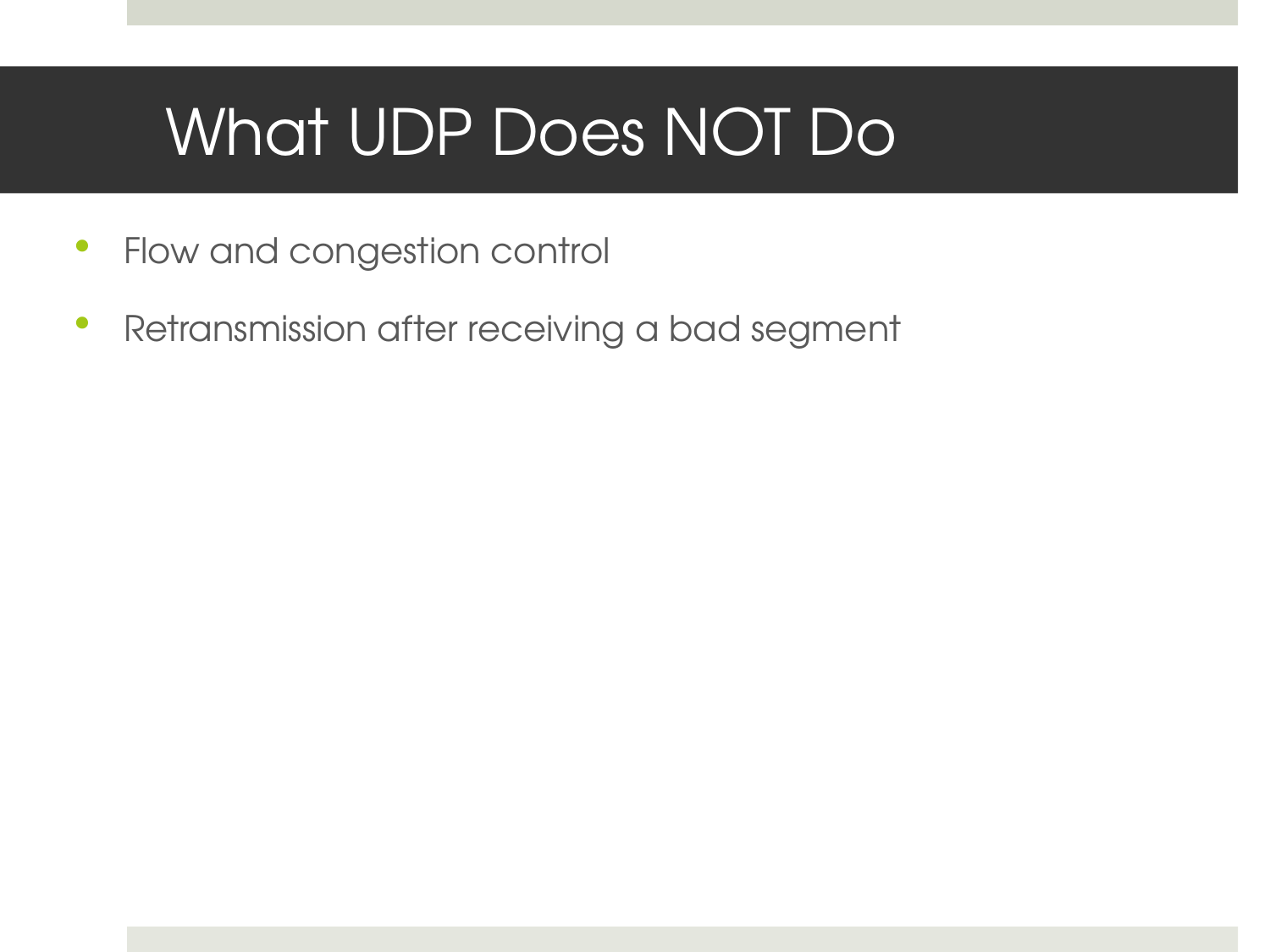

# What UDP Does NOT Do
Flow and congestion control
Retransmission after receiving a bad segment